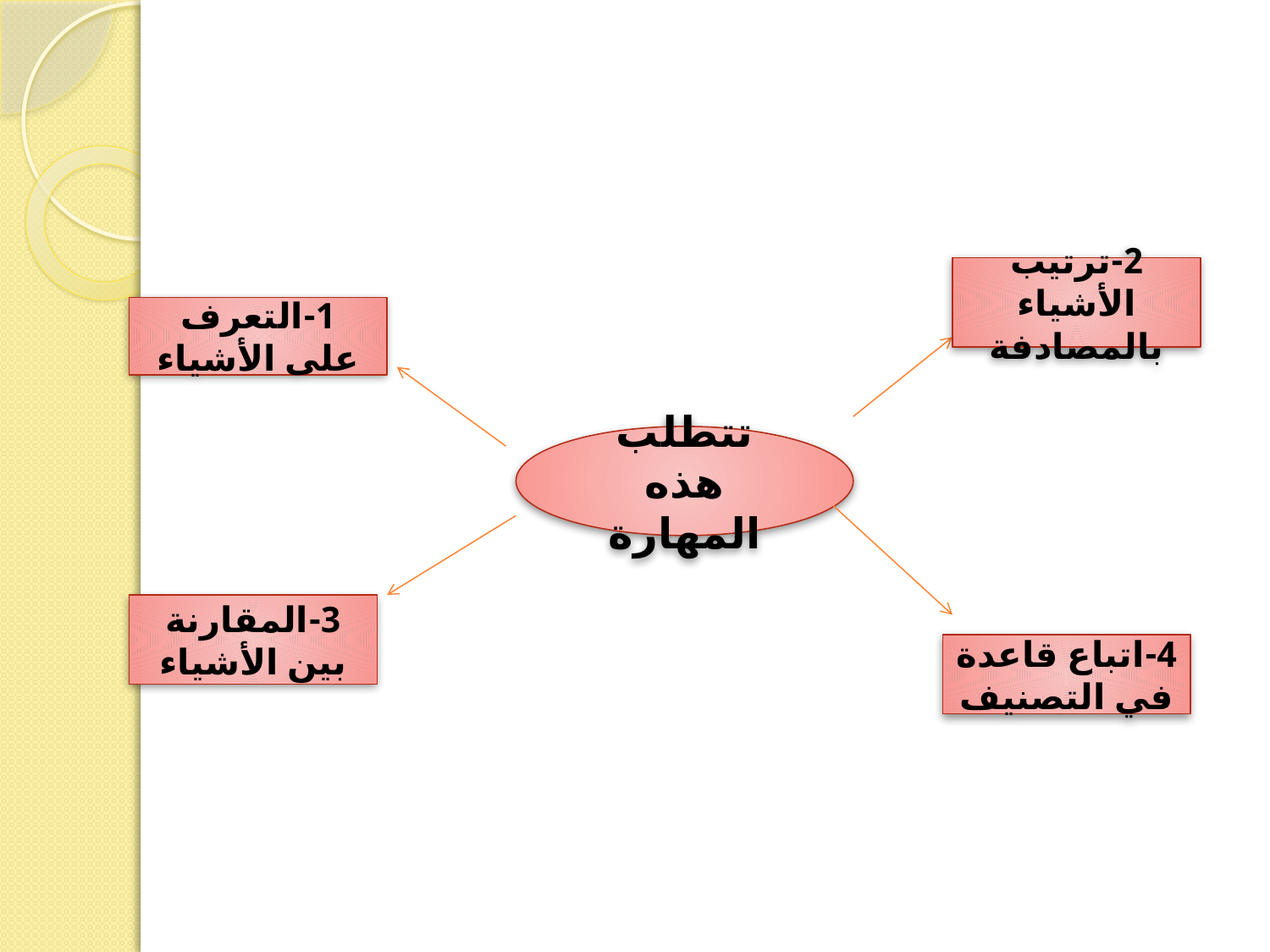

2-ترتيب الأشياء بالمصادفة
1-التعرف على الأشياء
تتطلب هذه المهارة
3-المقارنة بين الأشياء
4-اتباع قاعدة في التصنيف